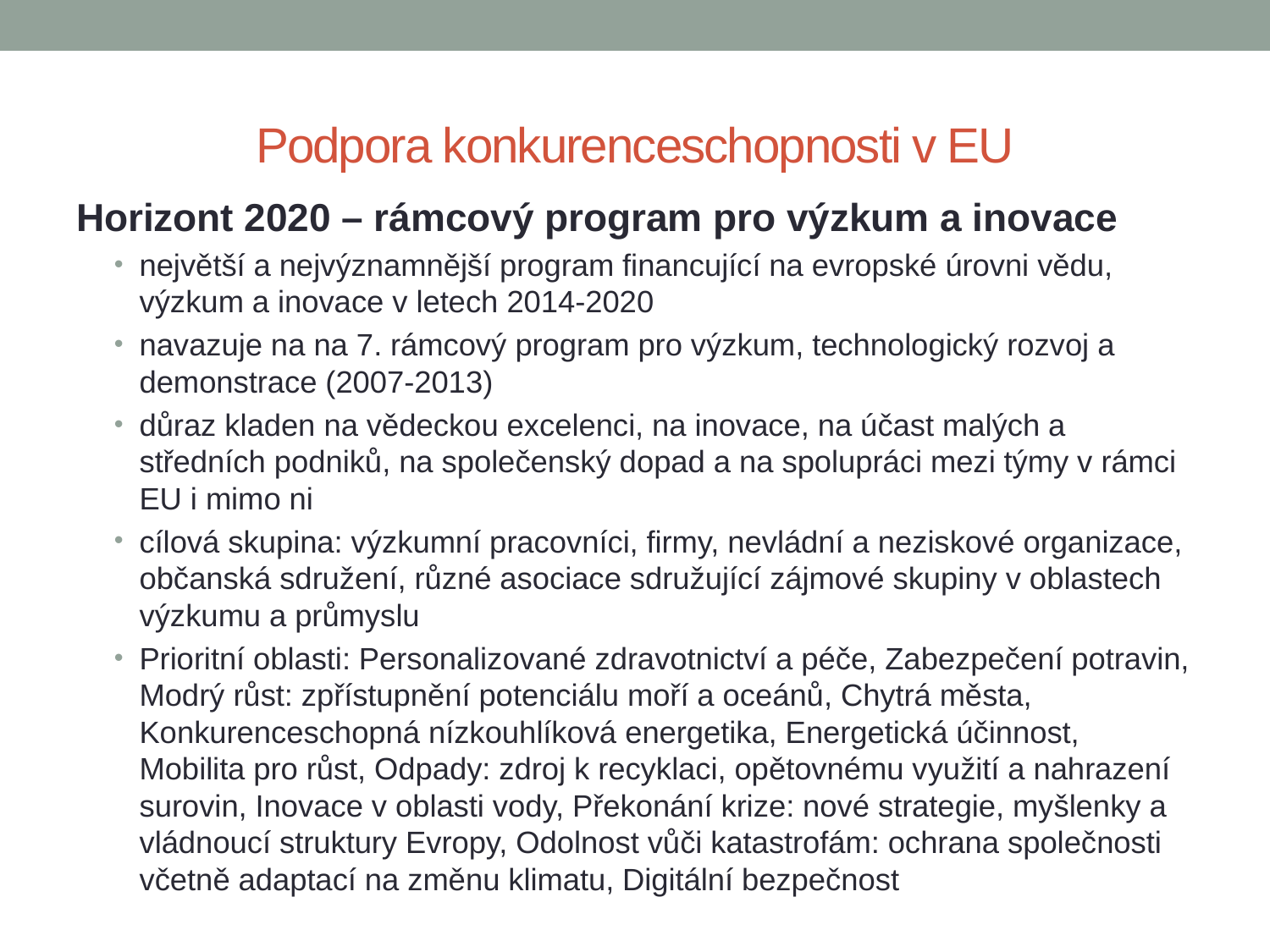

# Podpora konkurenceschopnosti v EU
Horizont 2020 – rámcový program pro výzkum a inovace
největší a nejvýznamnější program financující na evropské úrovni vědu, výzkum a inovace v letech 2014-2020
navazuje na na 7. rámcový program pro výzkum, technologický rozvoj a demonstrace (2007-2013)
důraz kladen na vědeckou excelenci, na inovace, na účast malých a středních podniků, na společenský dopad a na spolupráci mezi týmy v rámci EU i mimo ni
cílová skupina: výzkumní pracovníci, firmy, nevládní a neziskové organizace, občanská sdružení, různé asociace sdružující zájmové skupiny v oblastech výzkumu a průmyslu
Prioritní oblasti: Personalizované zdravotnictví a péče, Zabezpečení potravin, Modrý růst: zpřístupnění potenciálu moří a oceánů, Chytrá města, Konkurenceschopná nízkouhlíková energetika, Energetická účinnost, Mobilita pro růst, Odpady: zdroj k recyklaci, opětovnému využití a nahrazení surovin, Inovace v oblasti vody, Překonání krize: nové strategie, myšlenky a vládnoucí struktury Evropy, Odolnost vůči katastrofám: ochrana společnosti včetně adaptací na změnu klimatu, Digitální bezpečnost